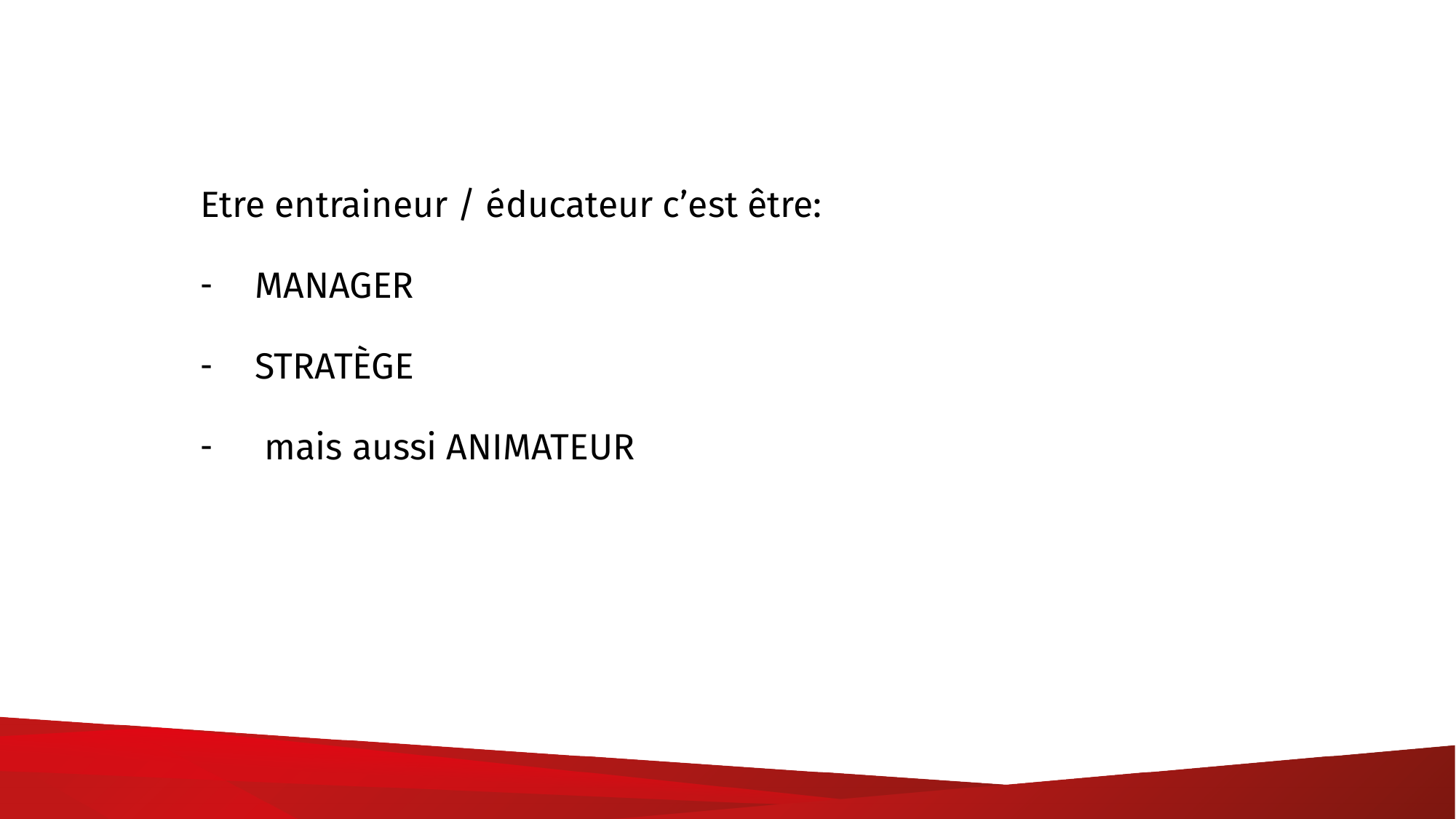

Etre entraineur / éducateur c’est être:
MANAGER
STRATÈGE
 mais aussi ANIMATEUR